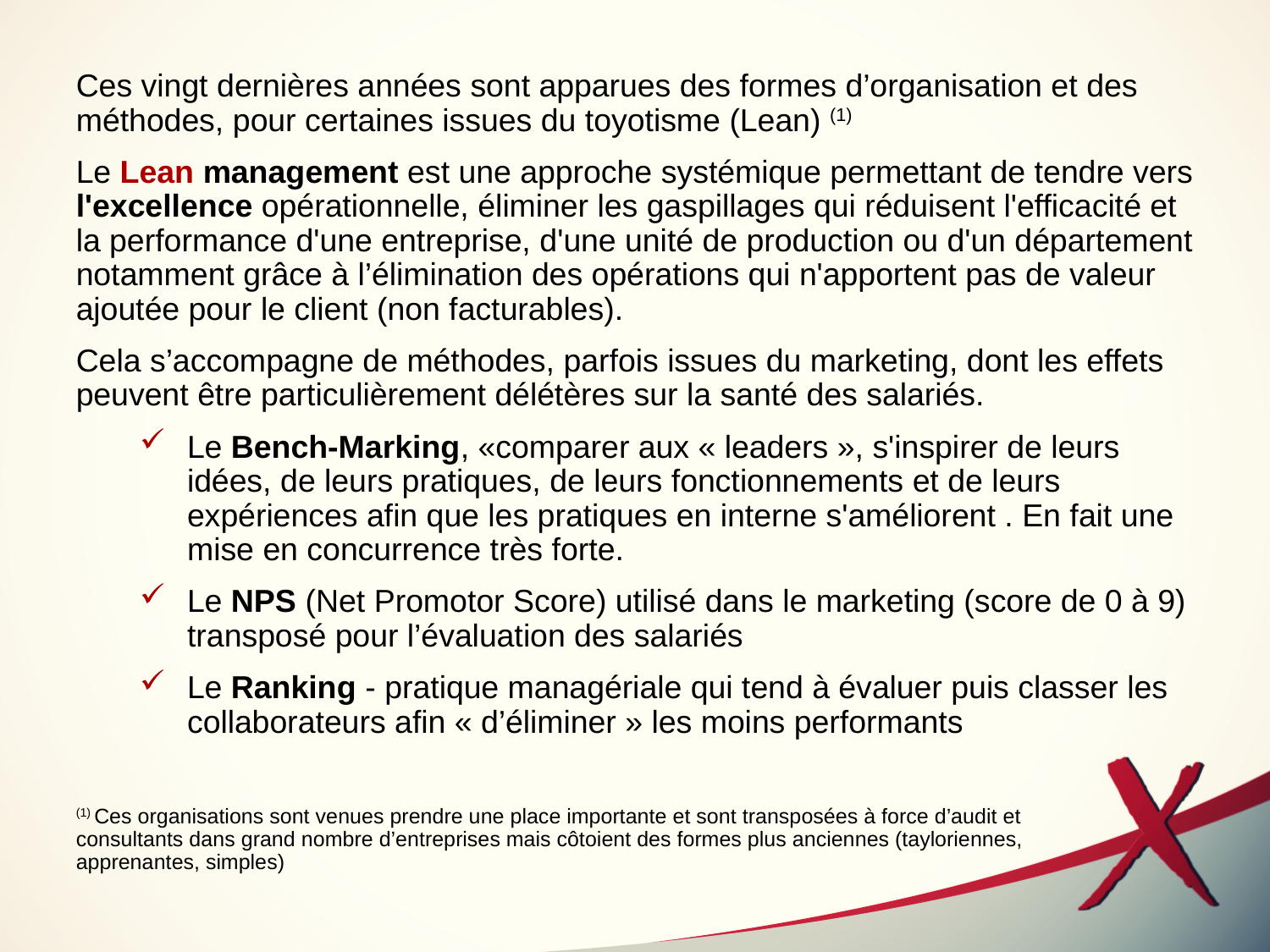

Ces vingt dernières années sont apparues des formes d’organisation et des méthodes, pour certaines issues du toyotisme (Lean) (1)
Le Lean management est une approche systémique permettant de tendre vers l'excellence opérationnelle, éliminer les gaspillages qui réduisent l'efficacité et la performance d'une entreprise, d'une unité de production ou d'un département notamment grâce à l’élimination des opérations qui n'apportent pas de valeur ajoutée pour le client (non facturables).
Cela s’accompagne de méthodes, parfois issues du marketing, dont les effets peuvent être particulièrement délétères sur la santé des salariés.
Le Bench-Marking, «comparer aux « leaders », s'inspirer de leurs idées, de leurs pratiques, de leurs fonctionnements et de leurs expériences afin que les pratiques en interne s'améliorent . En fait une mise en concurrence très forte.
Le NPS (Net Promotor Score) utilisé dans le marketing (score de 0 à 9) transposé pour l’évaluation des salariés
Le Ranking - pratique managériale qui tend à évaluer puis classer les collaborateurs afin « d’éliminer » les moins performants

(1) Ces organisations sont venues prendre une place importante et sont transposées à force d’audit et
consultants dans grand nombre d’entreprises mais côtoient des formes plus anciennes (tayloriennes,
apprenantes, simples)